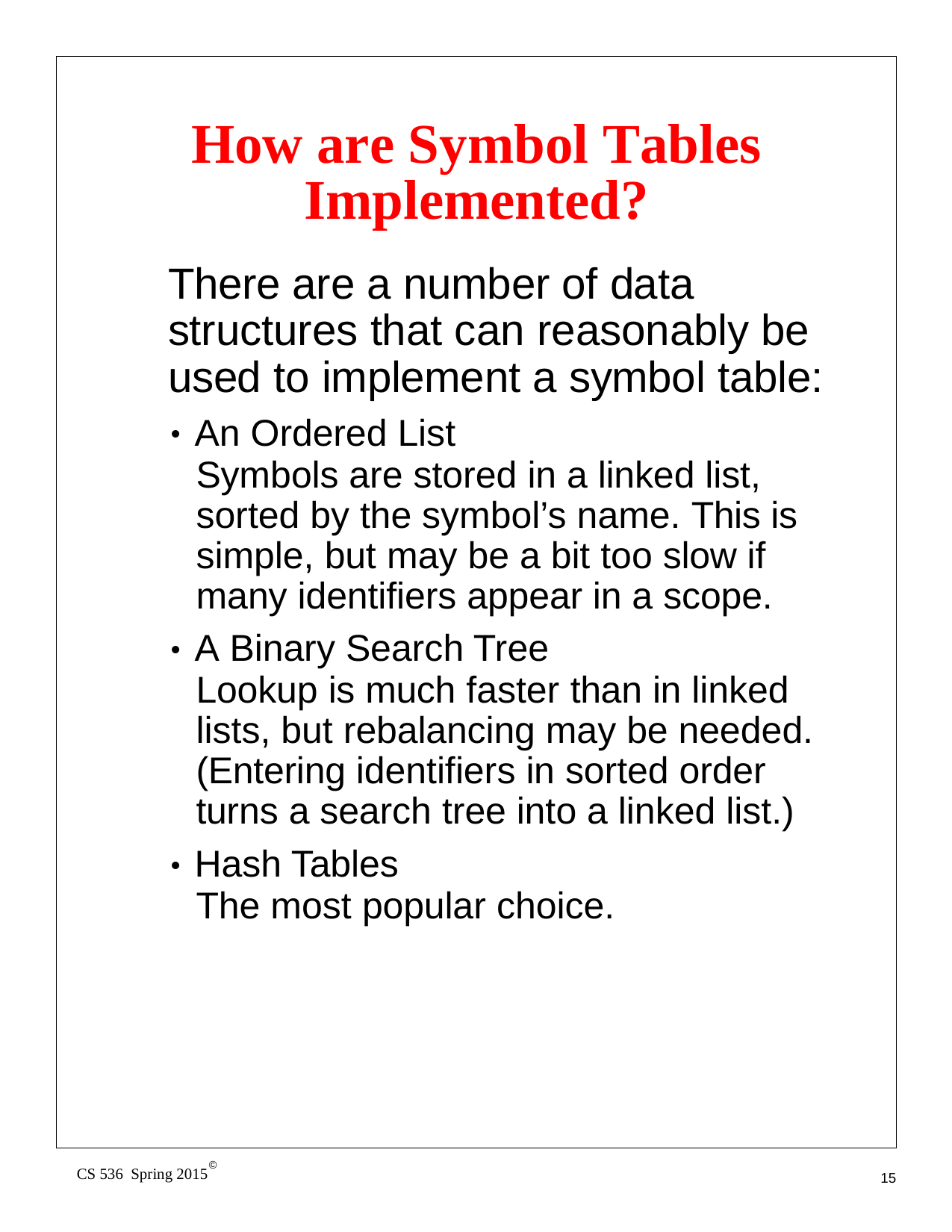

# How are Symbol Tables Implemented?
There are a number of data structures that can reasonably be used to implement a symbol table:
An Ordered List
Symbols are stored in a linked list, sorted by the symbol’s name. This is simple, but may be a bit too slow if many identifiers appear in a scope.
A Binary Search Tree
Lookup is much faster than in linked lists, but rebalancing may be needed. (Entering identifiers in sorted order turns a search tree into a linked list.)
Hash Tables
The most popular choice.
©
CS 536  Spring 2015
15